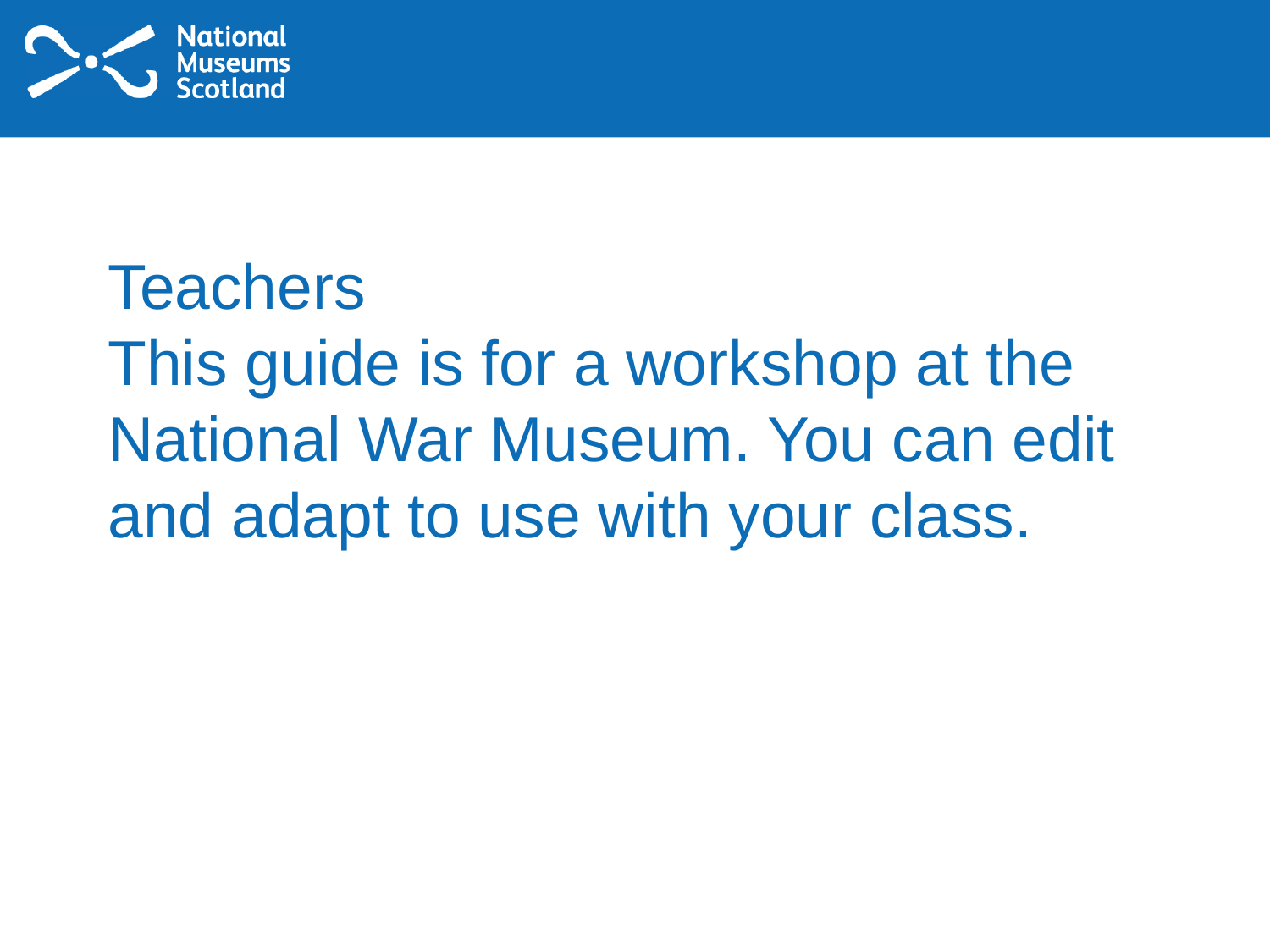

# Teachers This guide is for a workshop at the National War Museum. You can edit and adapt to use with your class.